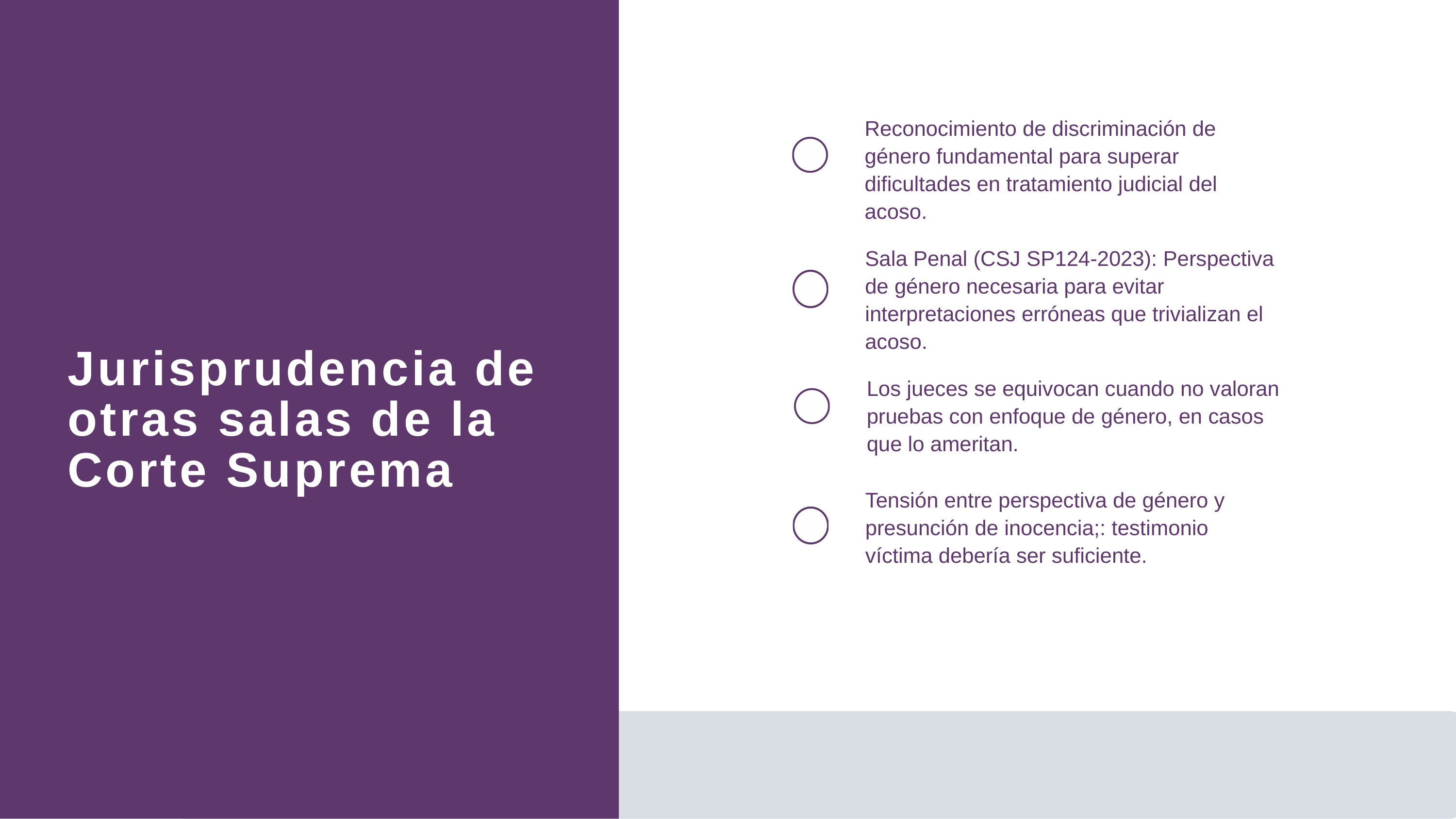

Reconocimiento de discriminación de género fundamental para superar dificultades en tratamiento judicial del acoso.

Sala Penal (CSJ SP124-2023): Perspectiva de género necesaria para evitar interpretaciones erróneas que trivializan el acoso.

Jurisprudencia de otras salas de la Corte Suprema

Los jueces se equivocan cuando no valoran pruebas con enfoque de género, en casos que lo ameritan.

Tensión entre perspectiva de género y presunción de inocencia;: testimonio víctima debería ser suficiente.